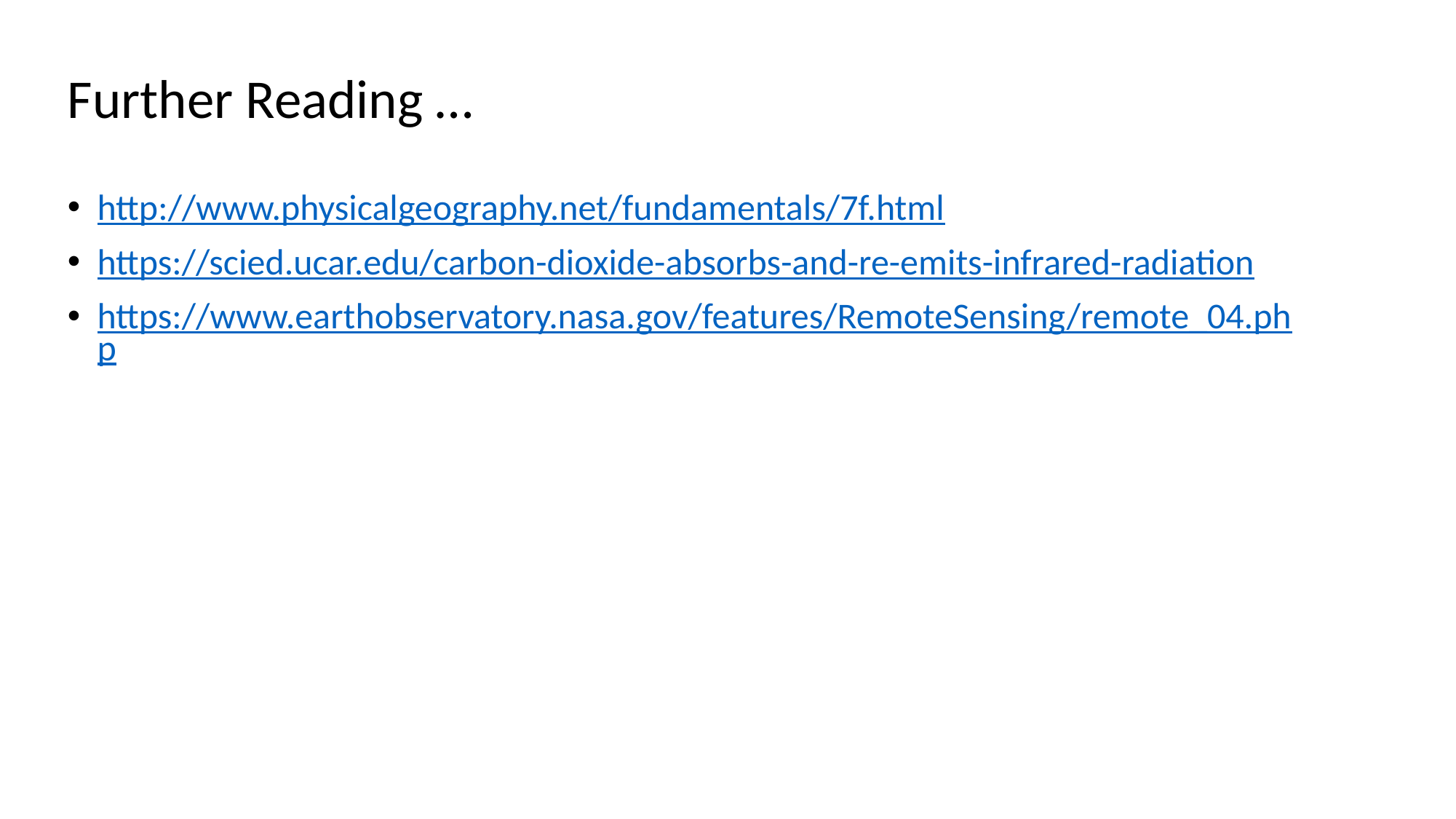

# Further Reading …
http://www.physicalgeography.net/fundamentals/7f.html
https://scied.ucar.edu/carbon-dioxide-absorbs-and-re-emits-infrared-radiation
https://www.earthobservatory.nasa.gov/features/RemoteSensing/remote_04.php